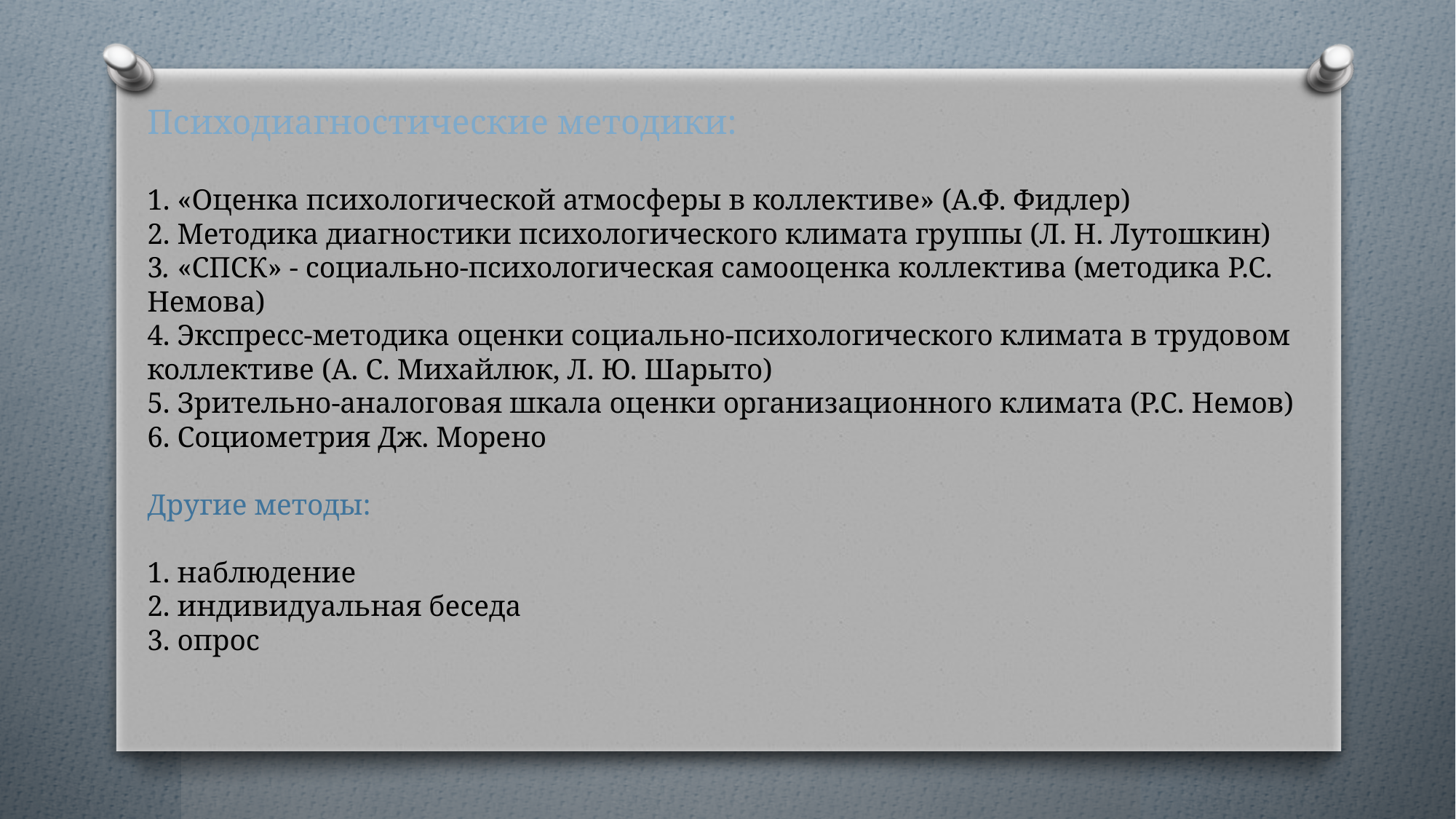

# Психодиагностические методики: 1. «Оценка психологической атмосферы в коллективе» (А.Ф. Фидлер) 2. Методика диагностики психологического климата группы (Л. Н. Лутошкин) 3. «СПСК» - социально-психологическая самооценка коллектива (методика Р.С. Немова) 4. Экспресс-методика оценки социально-психологического климата в трудовом коллективе (А. С. Михайлюк, Л. Ю. Шарыто) 5. Зрительно-аналоговая шкала оценки организационного климата (Р.С. Немов) 6. Социометрия Дж. Морено Другие методы: 1. наблюдение 2. индивидуальная беседа 3. опрос